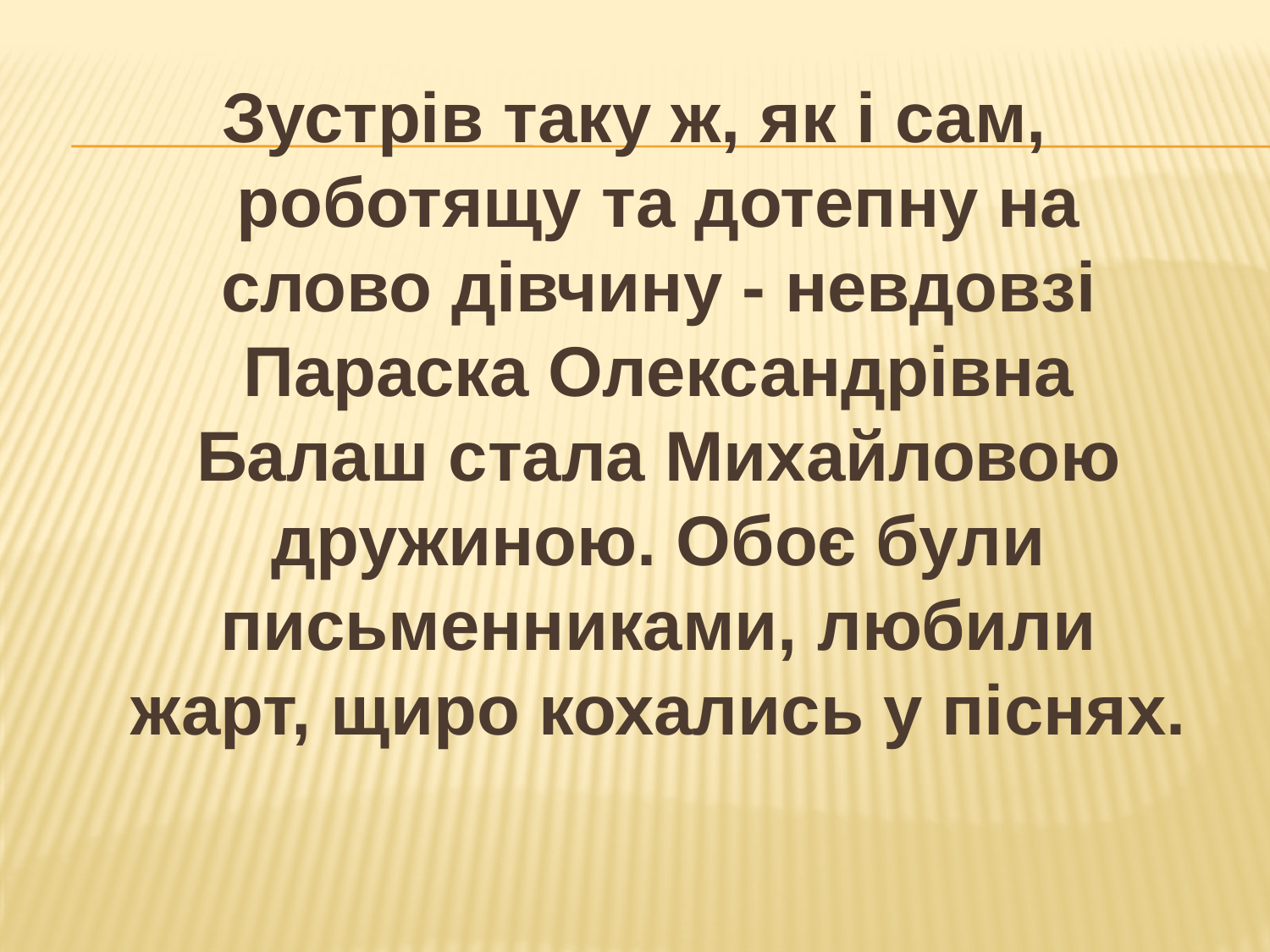

Зустрів таку ж, як і сам, роботящу та дотепну на слово дівчину - невдовзі Параска Олександрівна Балаш стала Михайловою дружиною. Обоє були письменниками, любили жарт, щиро кохались у піснях.